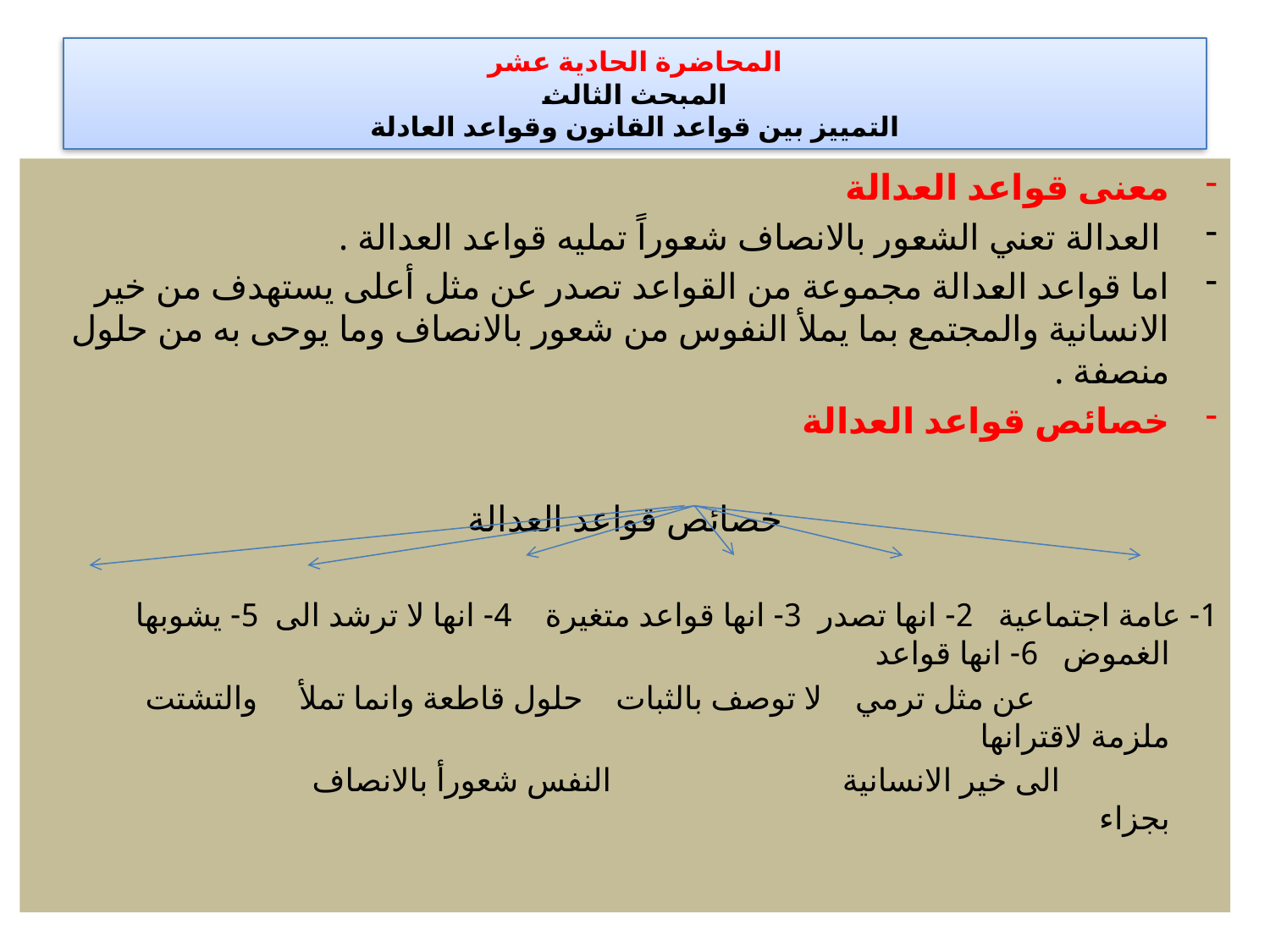

# المحاضرة الحادية عشر المبحث الثالث التمييز بين قواعد القانون وقواعد العادلة
معنى قواعد العدالة
 العدالة تعني الشعور بالانصاف شعوراً تمليه قواعد العدالة .
اما قواعد العدالة مجموعة من القواعد تصدر عن مثل أعلى يستهدف من خير الانسانية والمجتمع بما يملأ النفوس من شعور بالانصاف وما يوحى به من حلول منصفة .
خصائص قواعد العدالة

خصائص قواعد العدالة

1- عامة اجتماعية   2- انها تصدر  3- انها قواعد متغيرة    4- انها لا ترشد الى  5- يشوبها الغموض   6- انها قواعد
                      عن مثل ترمي    لا توصف بالثبات    حلول قاطعة وانما تملأ     والتشتت          ملزمة لاقترانها
                   الى خير الانسانية                            النفس شعورأ بالانصاف                           بجزاء